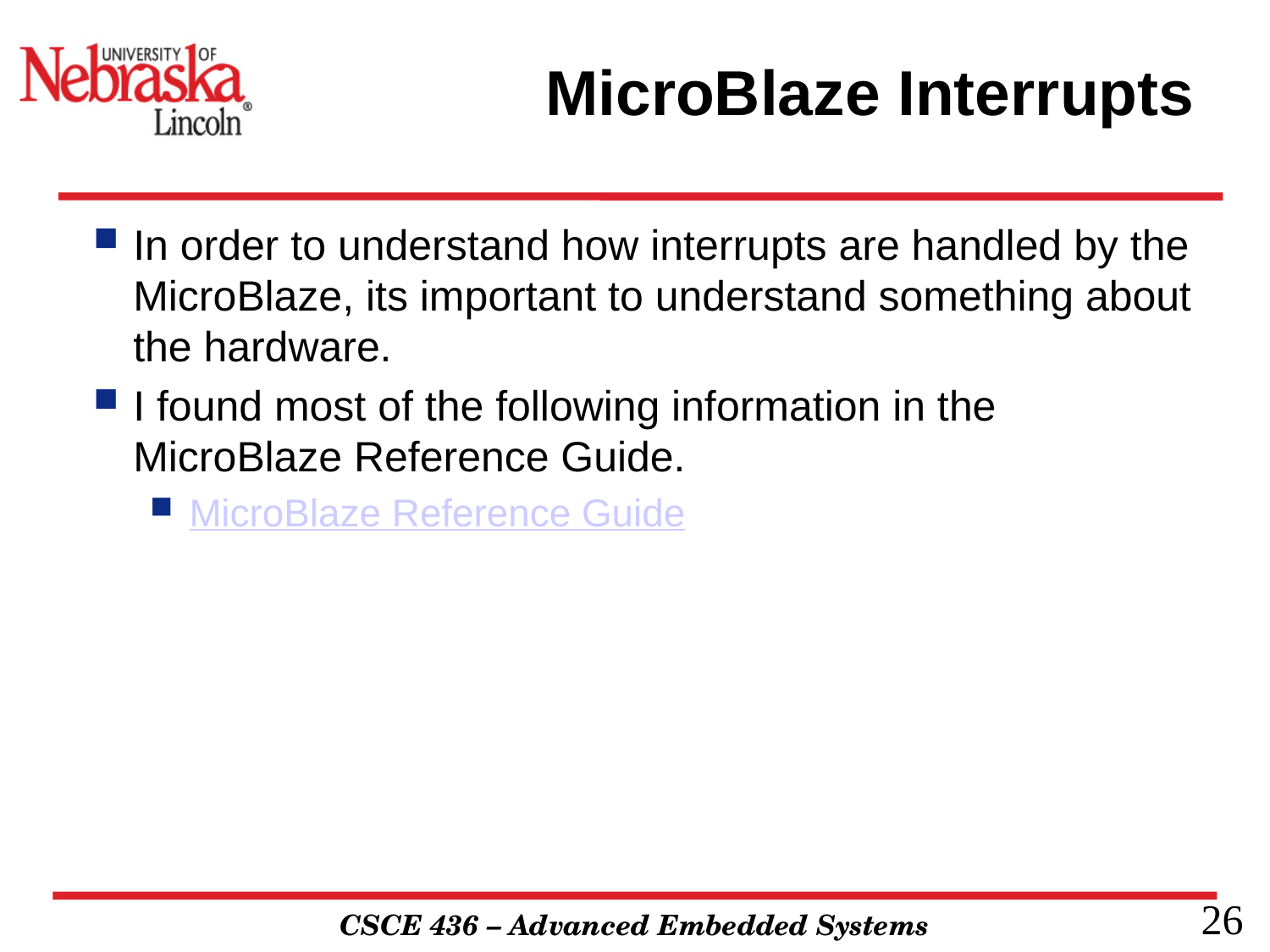

# MicroBlaze Interrupts
In order to understand how interrupts are handled by the MicroBlaze, its important to understand something about the hardware.
I found most of the following information in the MicroBlaze Reference Guide.
MicroBlaze Reference Guide

26